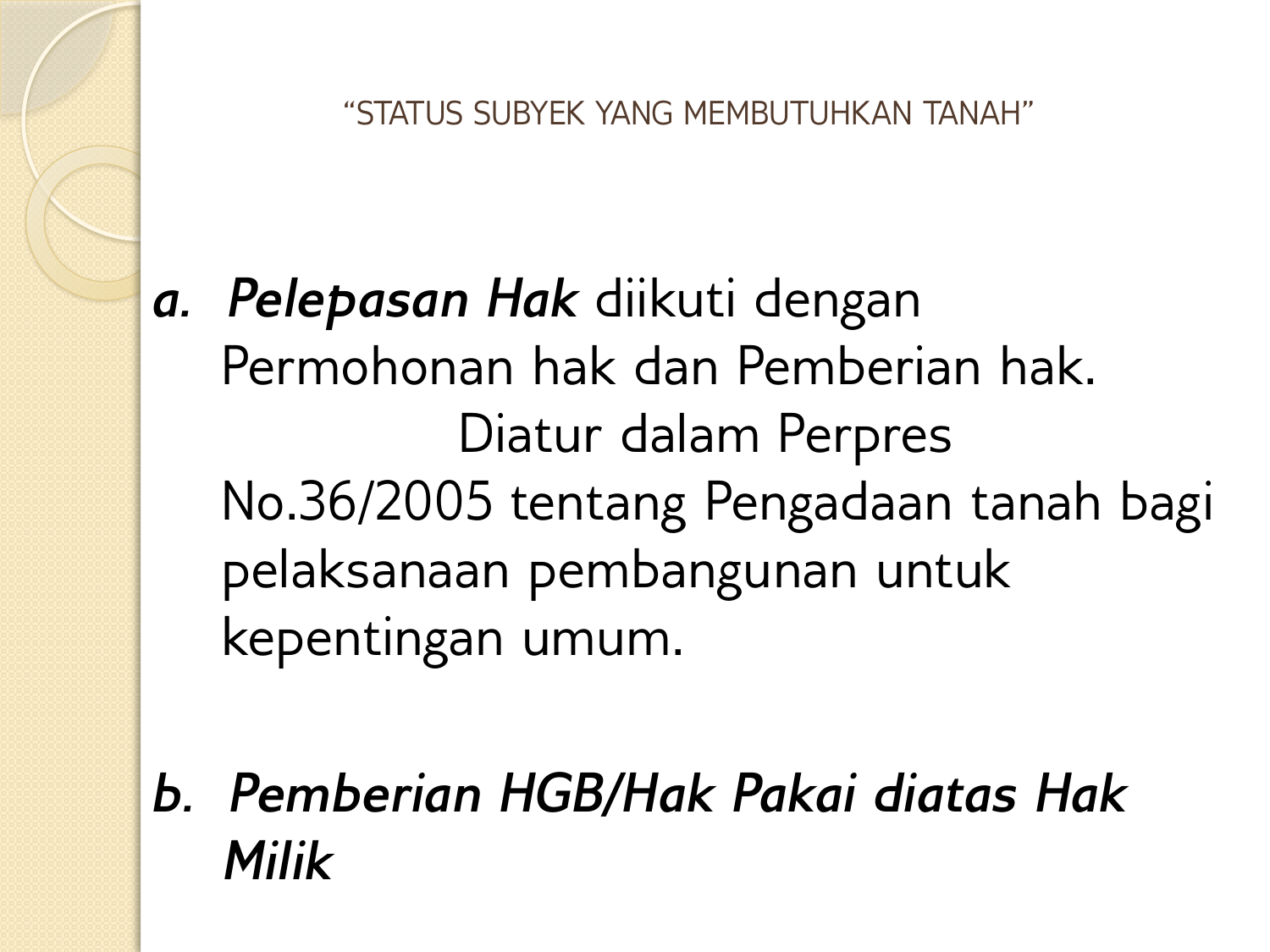

# “STATUS SUBYEK YANG MEMBUTUHKAN TANAH”
a.  Pelepasan Hak diikuti dengan Permohonan hak dan Pemberian hak.                      Diatur dalam Perpres No.36/2005 tentang Pengadaan tanah bagi pelaksanaan pembangunan untuk kepentingan umum.

b.  Pemberian HGB/Hak Pakai diatas Hak Milik